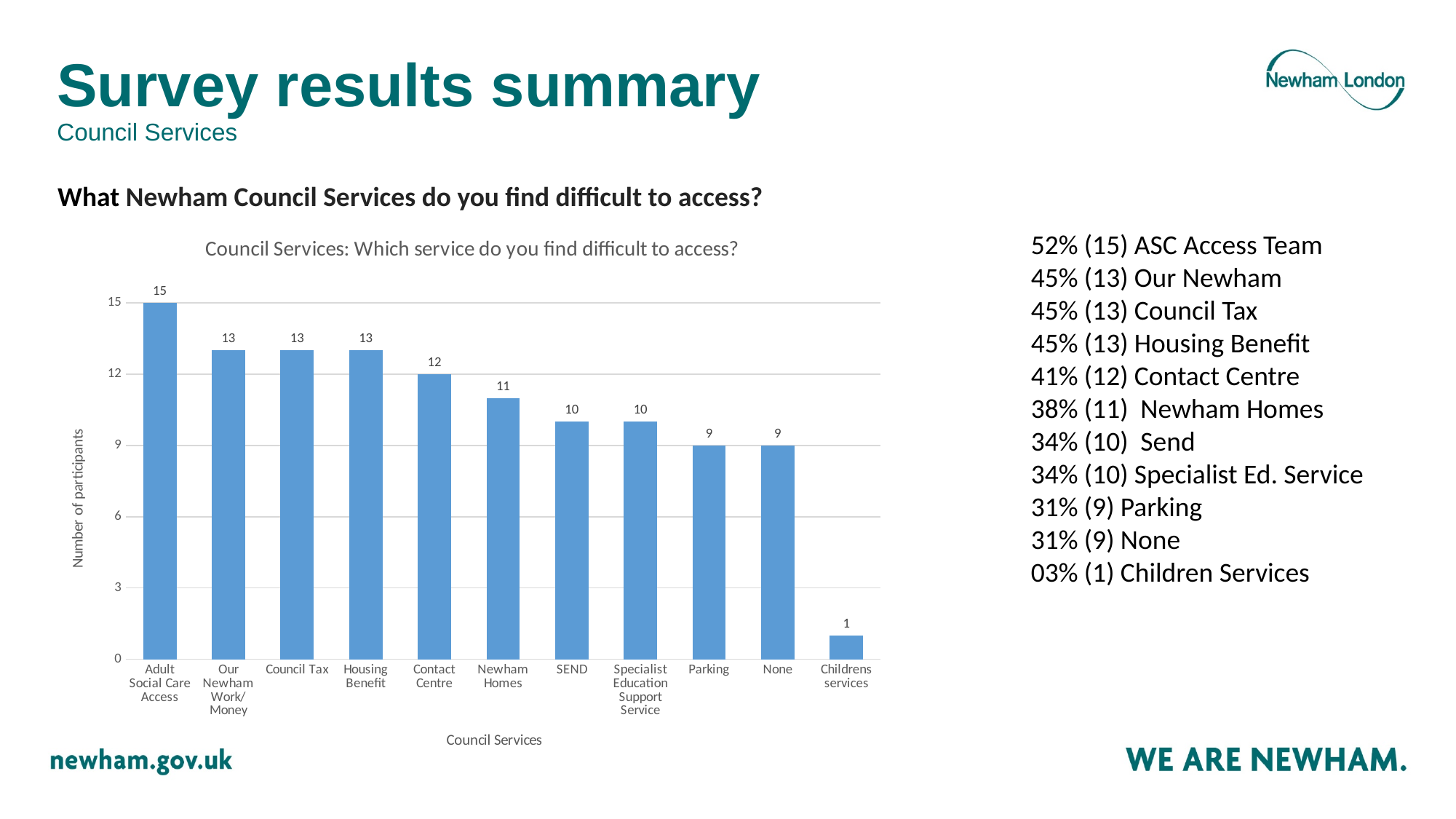

# Survey results summary Council Services
What Newham Council Services do you find difficult to access?

### Chart: Council Services: Which service do you find difficult to access?

| Category |  |
|---|---|
| Adult Social Care Access | 15.0 |
| Our Newham Work/Money | 13.0 |
| Council Tax | 13.0 |
| Housing Benefit | 13.0 |
| Contact Centre | 12.0 |
| Newham Homes | 11.0 |
| SEND | 10.0 |
| Specialist Education Support Service | 10.0 |
| Parking | 9.0 |
| None | 9.0 |
| Childrens services | 1.0 |
52% (15) ASC Access Team
45% (13) Our Newham
45% (13) Council Tax
45% (13) Housing Benefit
41% (12) Contact Centre
38% (11)  Newham Homes
34% (10)  Send
34% (10) Specialist Ed. Service
31% (9) Parking
31% (9) None
03% (1) Children Services